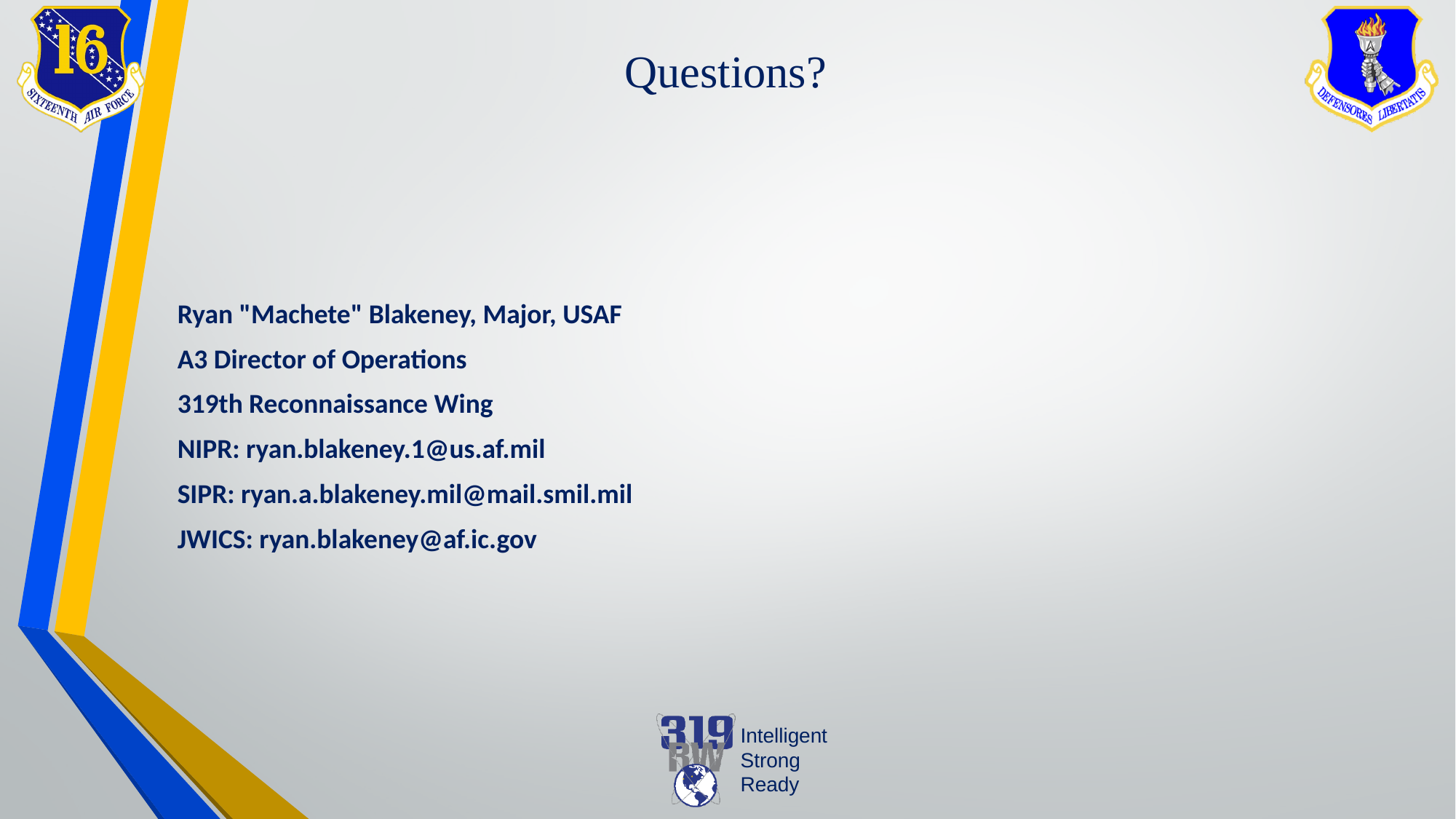

# Questions?
Ryan "Machete" Blakeney, Major, USAF
A3 Director of Operations
319th Reconnaissance Wing
NIPR: ryan.blakeney.1@us.af.mil
SIPR: ryan.a.blakeney.mil@mail.smil.mil
JWICS: ryan.blakeney@af.ic.gov